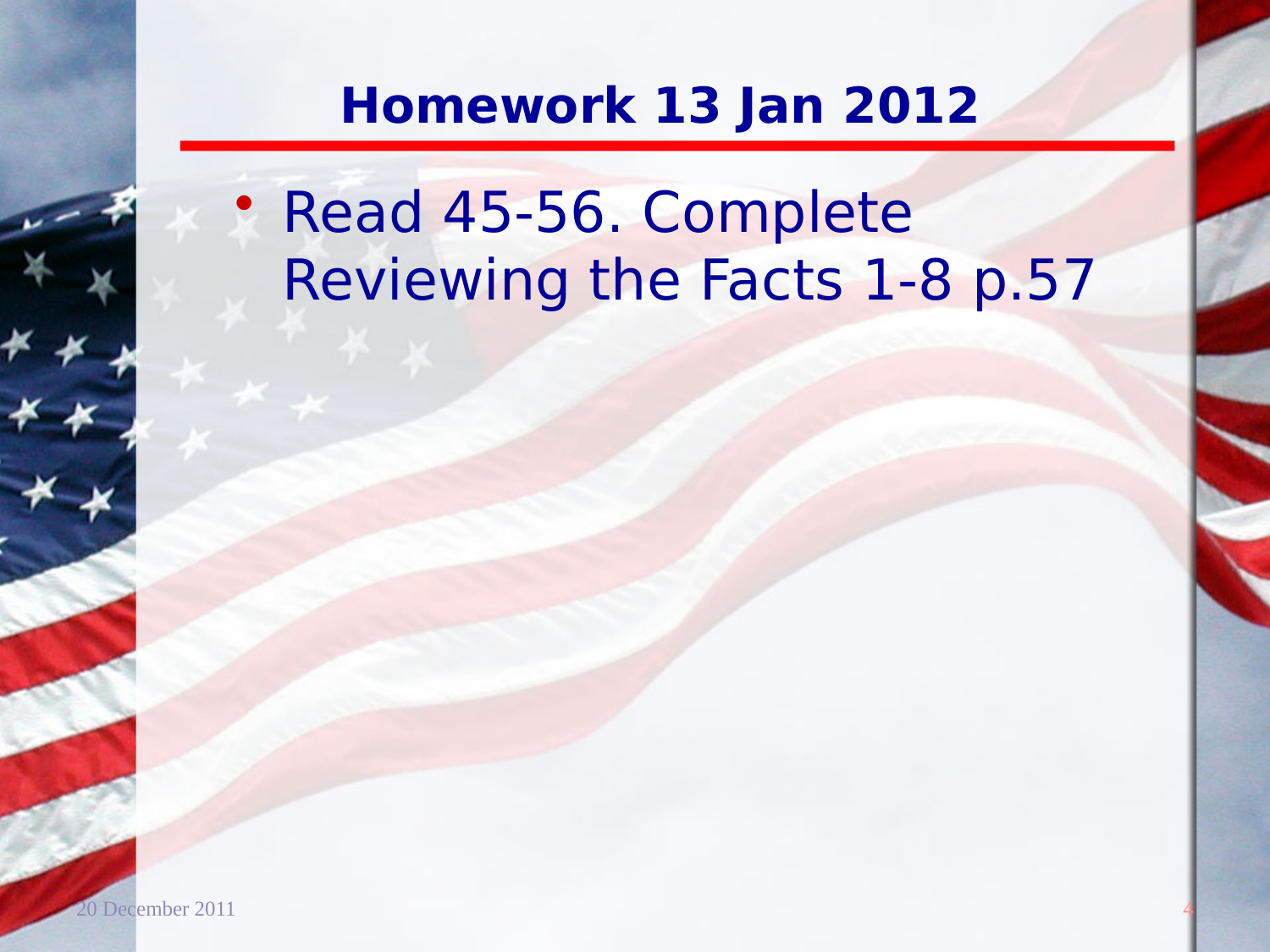

# Homework 13 Jan 2012
Read 45-56. Complete  Reviewing the Facts 1-8 p.57
20 December 2011
4